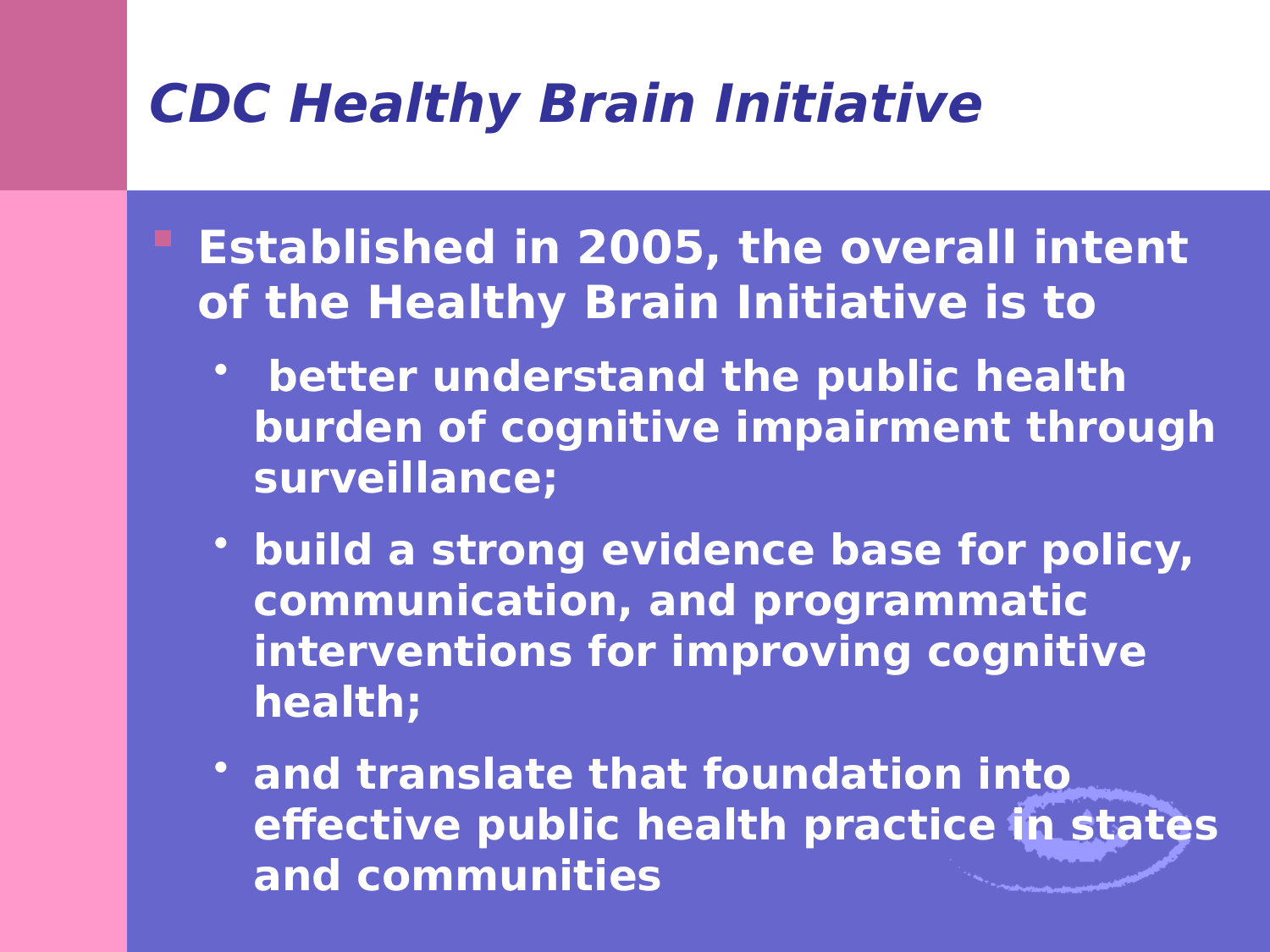

# CDC Healthy Brain Initiative
Established in 2005, the overall intent of the Healthy Brain Initiative is to
 better understand the public health burden of cognitive impairment through surveillance;
build a strong evidence base for policy, communication, and programmatic interventions for improving cognitive health;
and translate that foundation into effective public health practice in states and communities